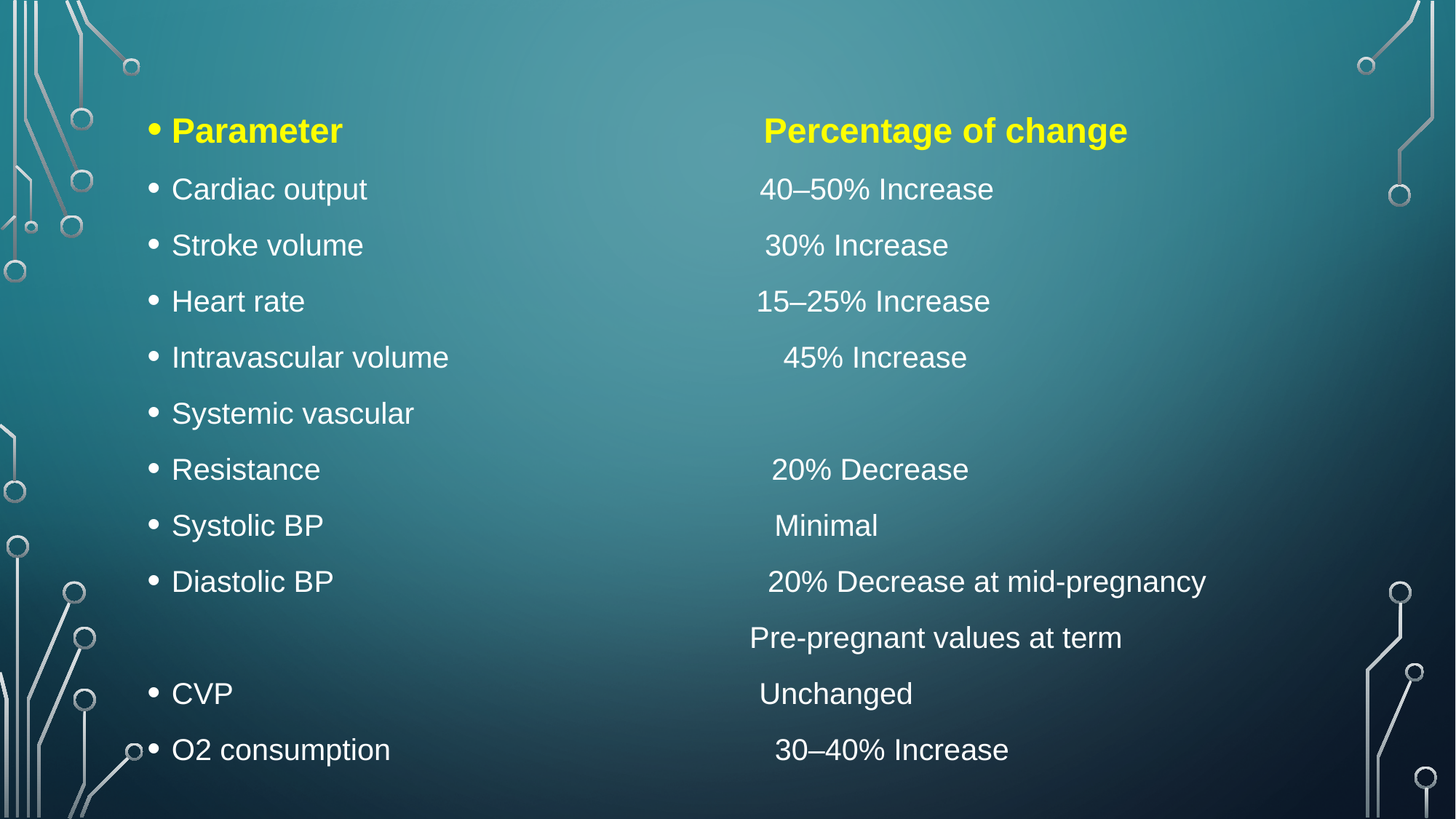

#
Parameter                                           Percentage of change
Cardiac output                                               40–50% Increase
Stroke volume                                                30% Increase
Heart rate                                                      15–25% Increase
Intravascular volume                                        45% Increase
Systemic vascular
Resistance                                                      20% Decrease
Systolic BP                                                      Minimal
Diastolic BP                                                    20% Decrease at mid-pregnancy
                                                                        Pre-pregnant values at term
CVP                                                               Unchanged
O2 consumption                                              30–40% Increase